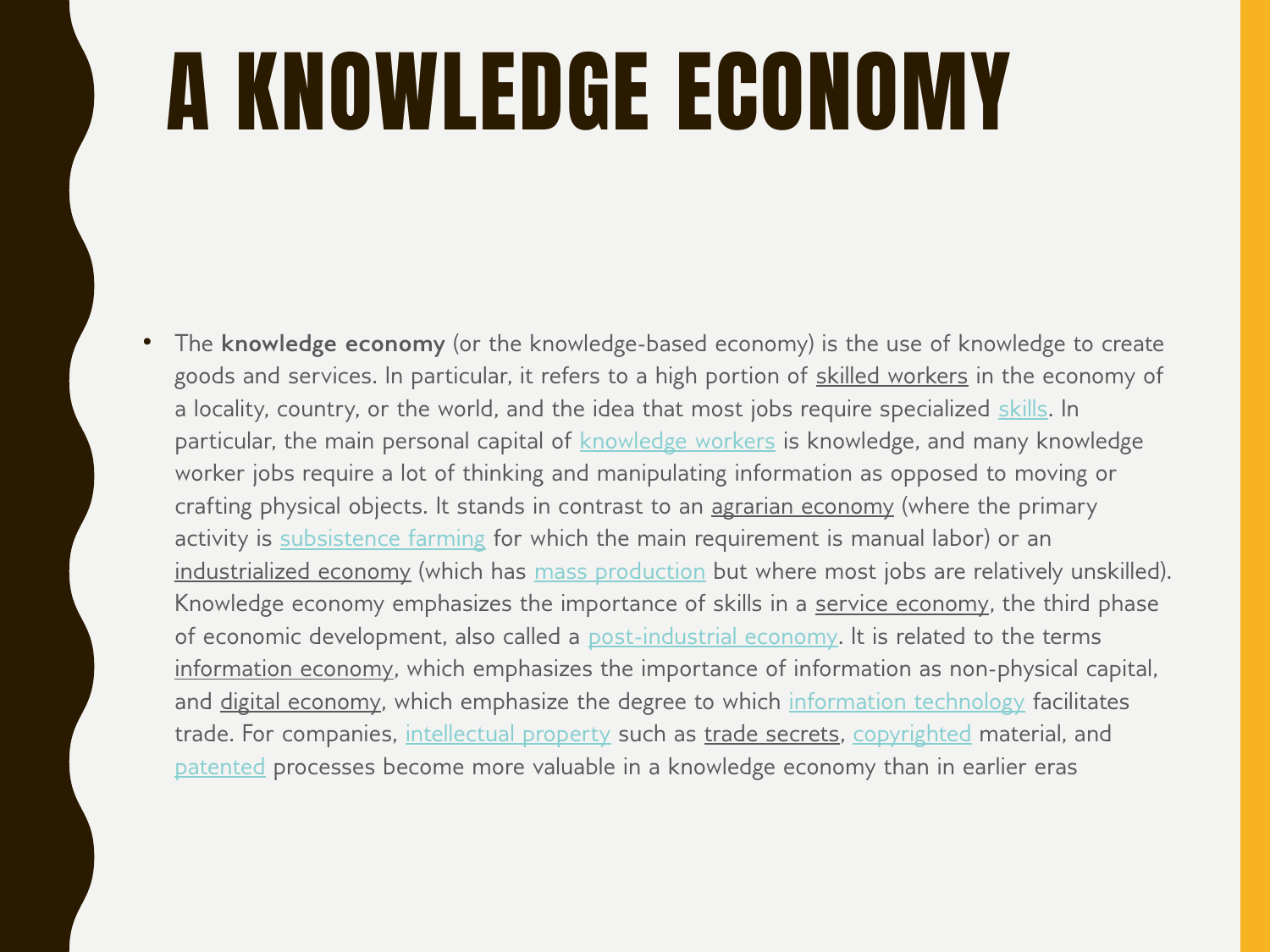

# A knowledge economy
The knowledge economy (or the knowledge-based economy) is the use of knowledge to create goods and services. In particular, it refers to a high portion of skilled workers in the economy of a locality, country, or the world, and the idea that most jobs require specialized skills. In particular, the main personal capital of knowledge workers is knowledge, and many knowledge worker jobs require a lot of thinking and manipulating information as opposed to moving or crafting physical objects. It stands in contrast to an agrarian economy (where the primary activity is subsistence farming for which the main requirement is manual labor) or an industrialized economy (which has mass production but where most jobs are relatively unskilled). Knowledge economy emphasizes the importance of skills in a service economy, the third phase of economic development, also called a post-industrial economy. It is related to the terms information economy, which emphasizes the importance of information as non-physical capital, and digital economy, which emphasize the degree to which information technology facilitates trade. For companies, intellectual property such as trade secrets, copyrighted material, and patented processes become more valuable in a knowledge economy than in earlier eras